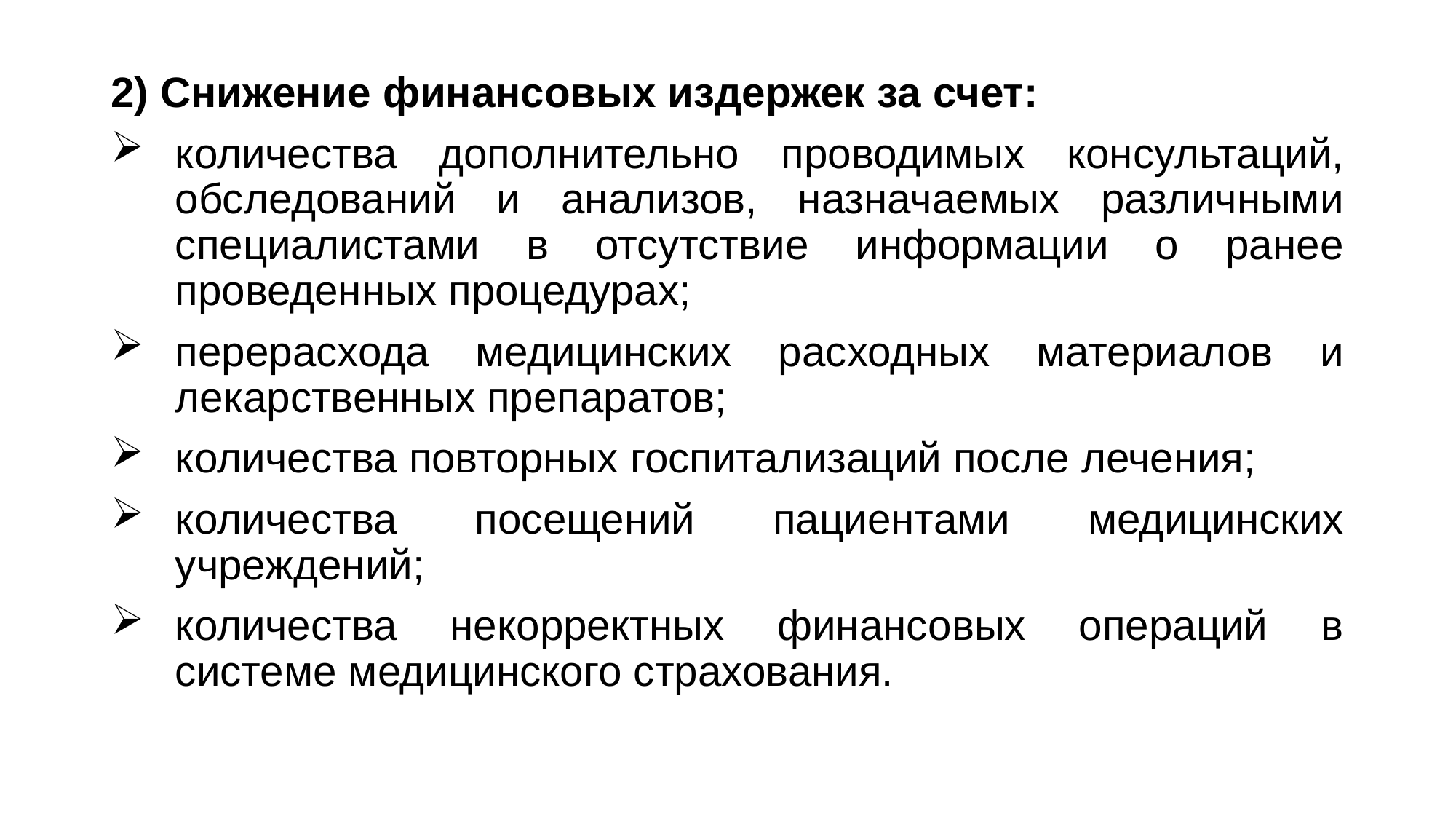

2) Снижение финансовых издержек за счет:
количества дополнительно проводимых консультаций, обследований и анализов, назначаемых различными специалистами в отсутствие информации о ранее проведенных процедурах;
перерасхода медицинских расходных материалов и лекарственных препаратов;
количества повторных госпитализаций после лечения;
количества посещений пациентами медицинских учреждений;
количества некорректных финансовых операций в системе медицинского страхования.